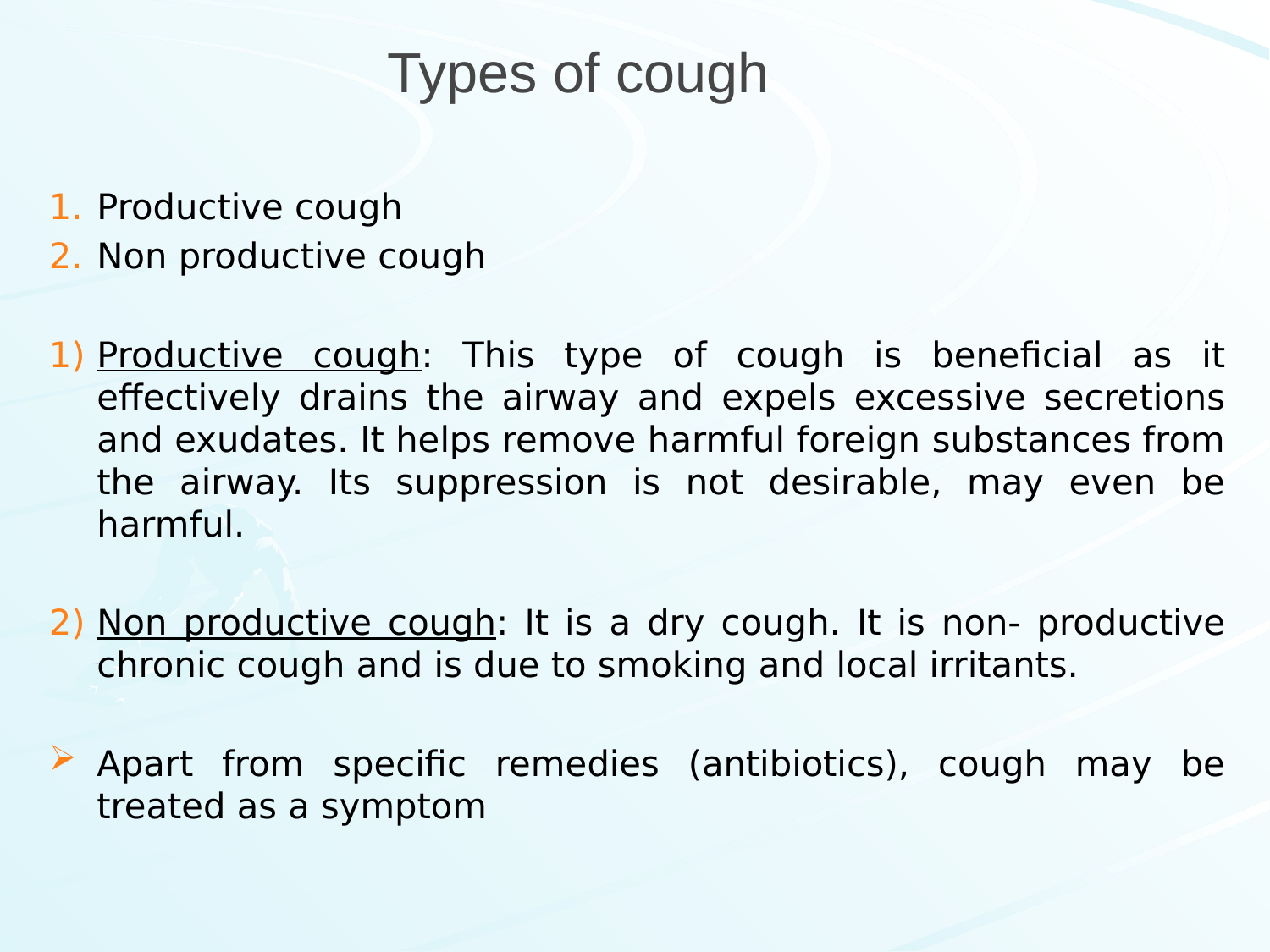

# Types of cough
Productive cough
Non productive cough

Productive cough: This type of cough is beneficial as it effectively drains the airway and expels excessive secretions and exudates. It helps remove harmful foreign substances from the airway. Its suppression is not desirable, may even be harmful.

Non productive cough: It is a dry cough. It is non- productive chronic cough and is due to smoking and local irritants.

Apart from specific remedies (antibiotics), cough may be treated as a symptom